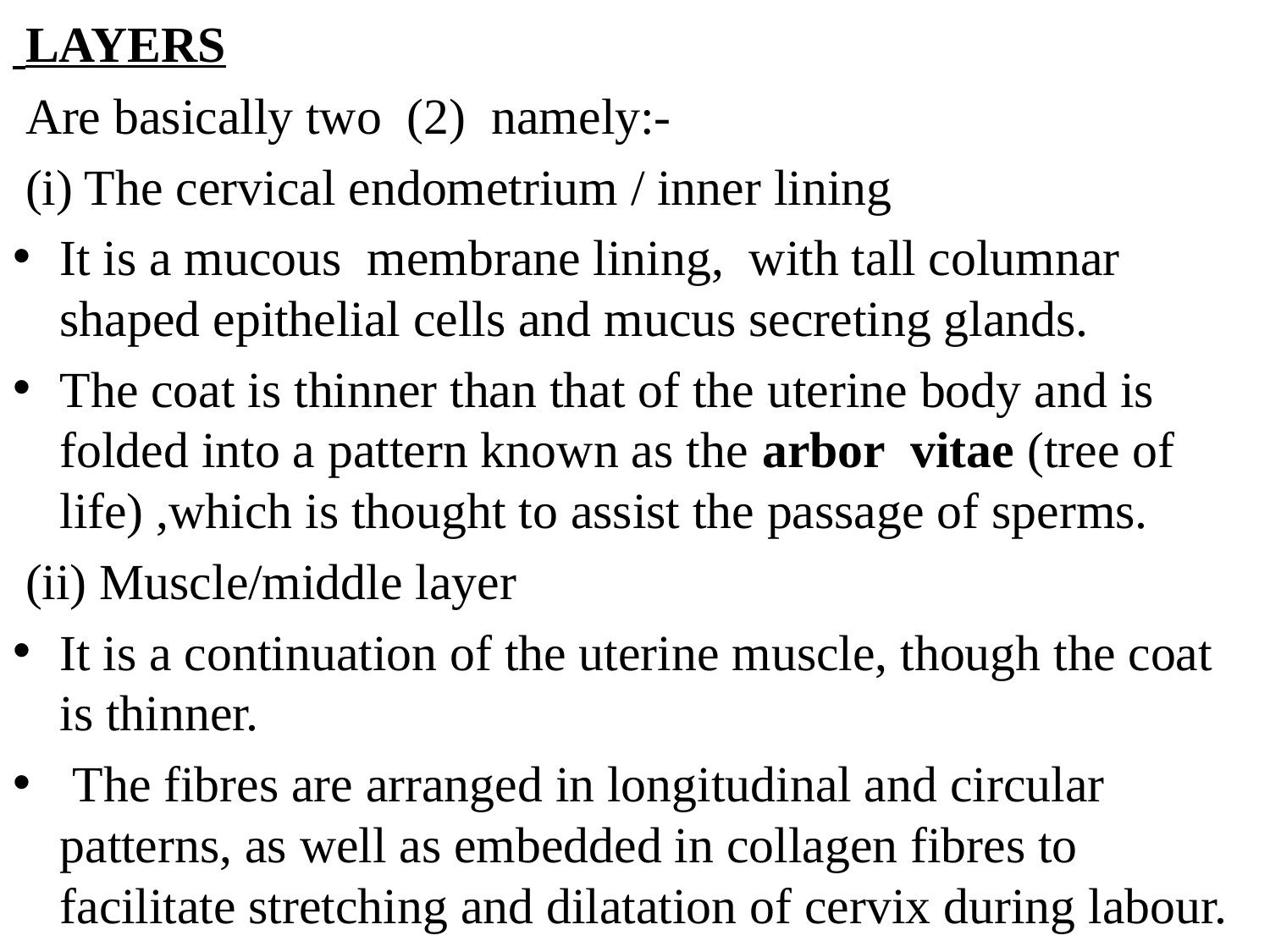

LAYERS
 Are basically two  (2)  namely:-
 (i) The cervical endometrium / inner lining
It is a mucous  membrane lining,  with tall columnar shaped epithelial cells and mucus secreting glands.
The coat is thinner than that of the uterine body and is folded into a pattern known as the arbor  vitae (tree of life) ,which is thought to assist the passage of sperms.
 (ii) Muscle/middle layer
It is a continuation of the uterine muscle, though the coat is thinner.
 The fibres are arranged in longitudinal and circular patterns, as well as embedded in collagen fibres to facilitate stretching and dilatation of cervix during labour.